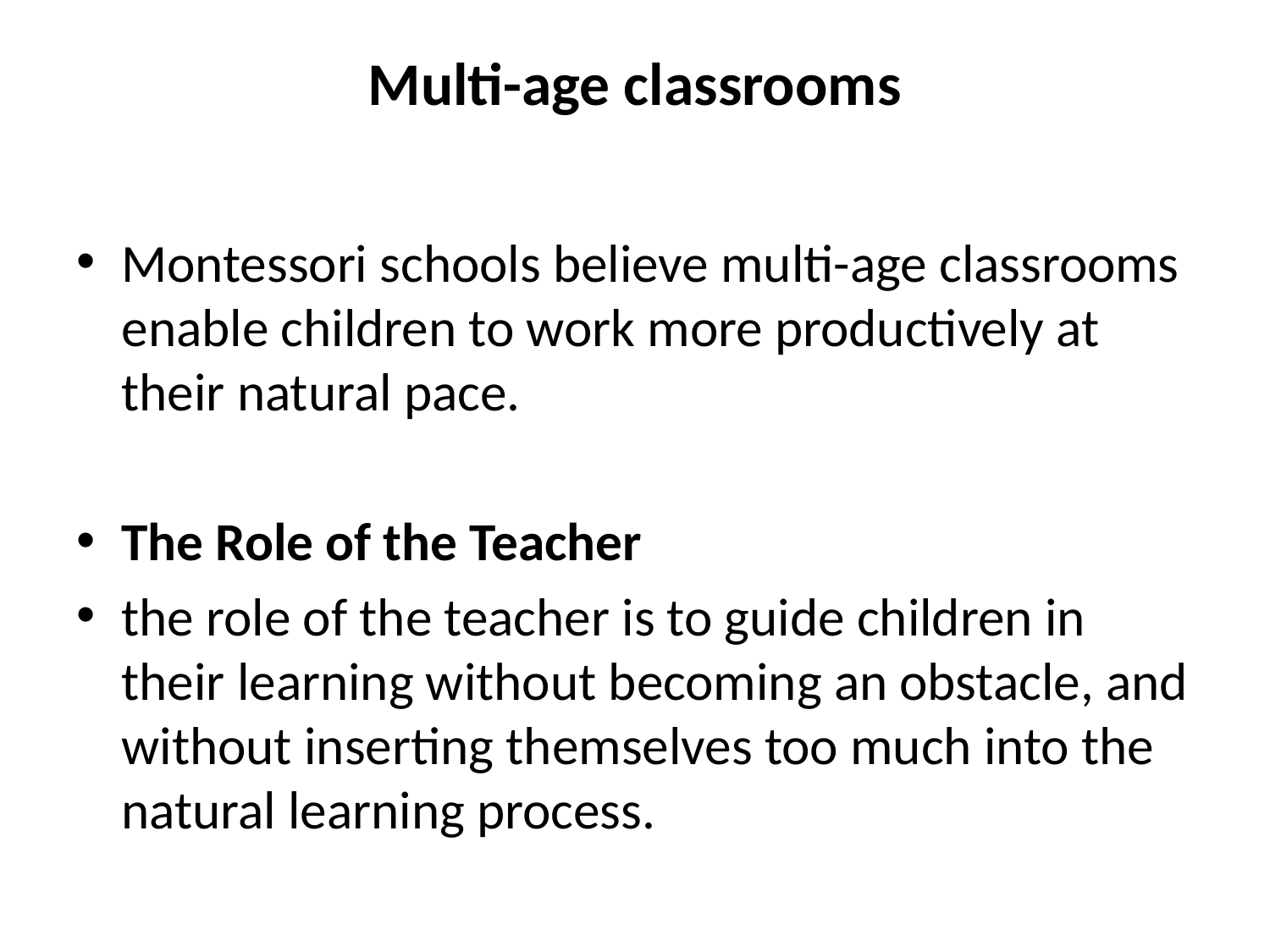

# Multi-age classrooms
Montessori schools believe multi-age classrooms enable children to work more productively at their natural pace.

The Role of the Teacher
the role of the teacher is to guide children in their learning without becoming an obstacle, and without inserting themselves too much into the natural learning process.